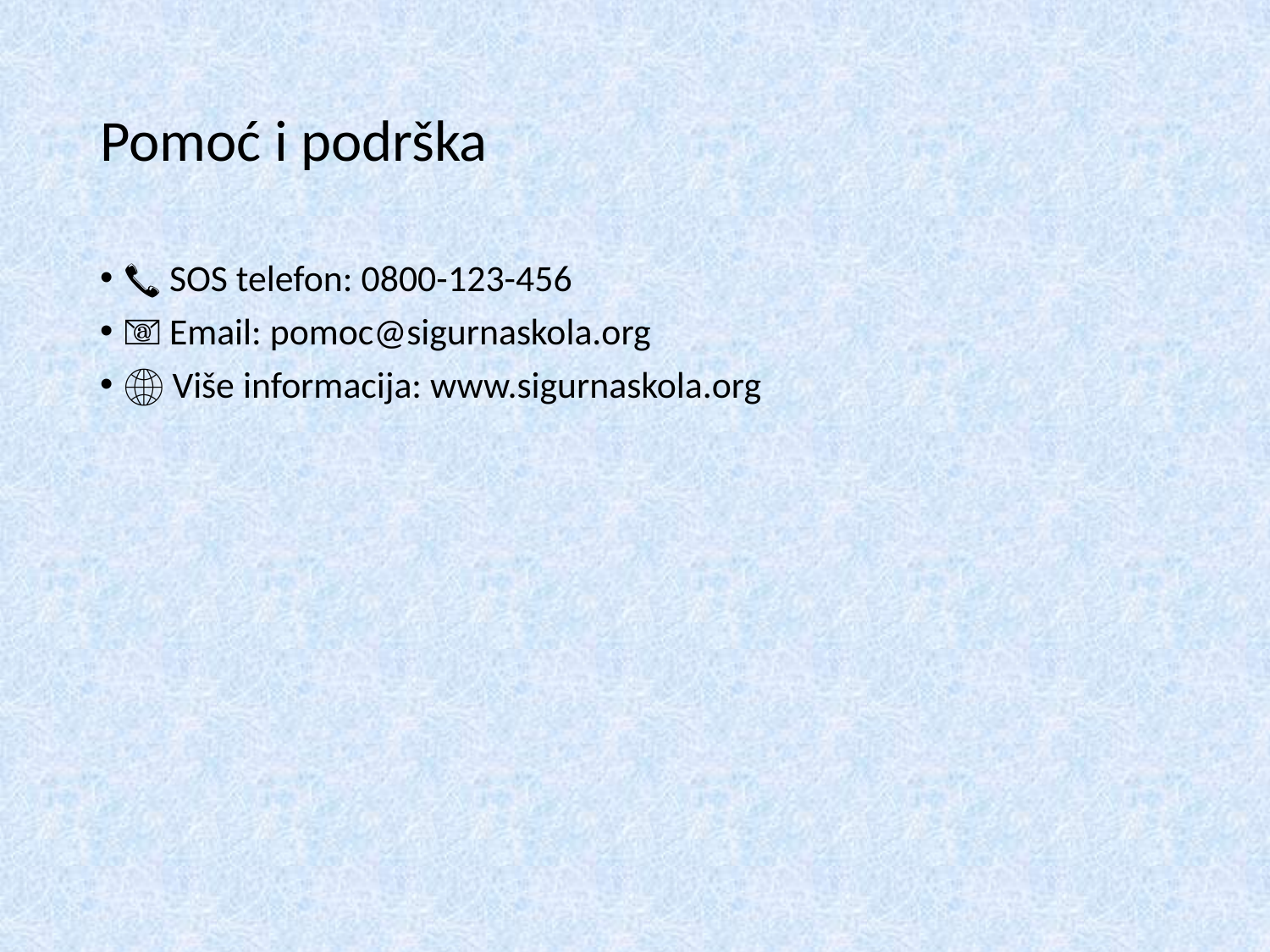

# Pomoć i podrška
📞 SOS telefon: 0800-123-456
📧 Email: pomoc@sigurnaskola.org
🌐 Više informacija: www.sigurnaskola.org